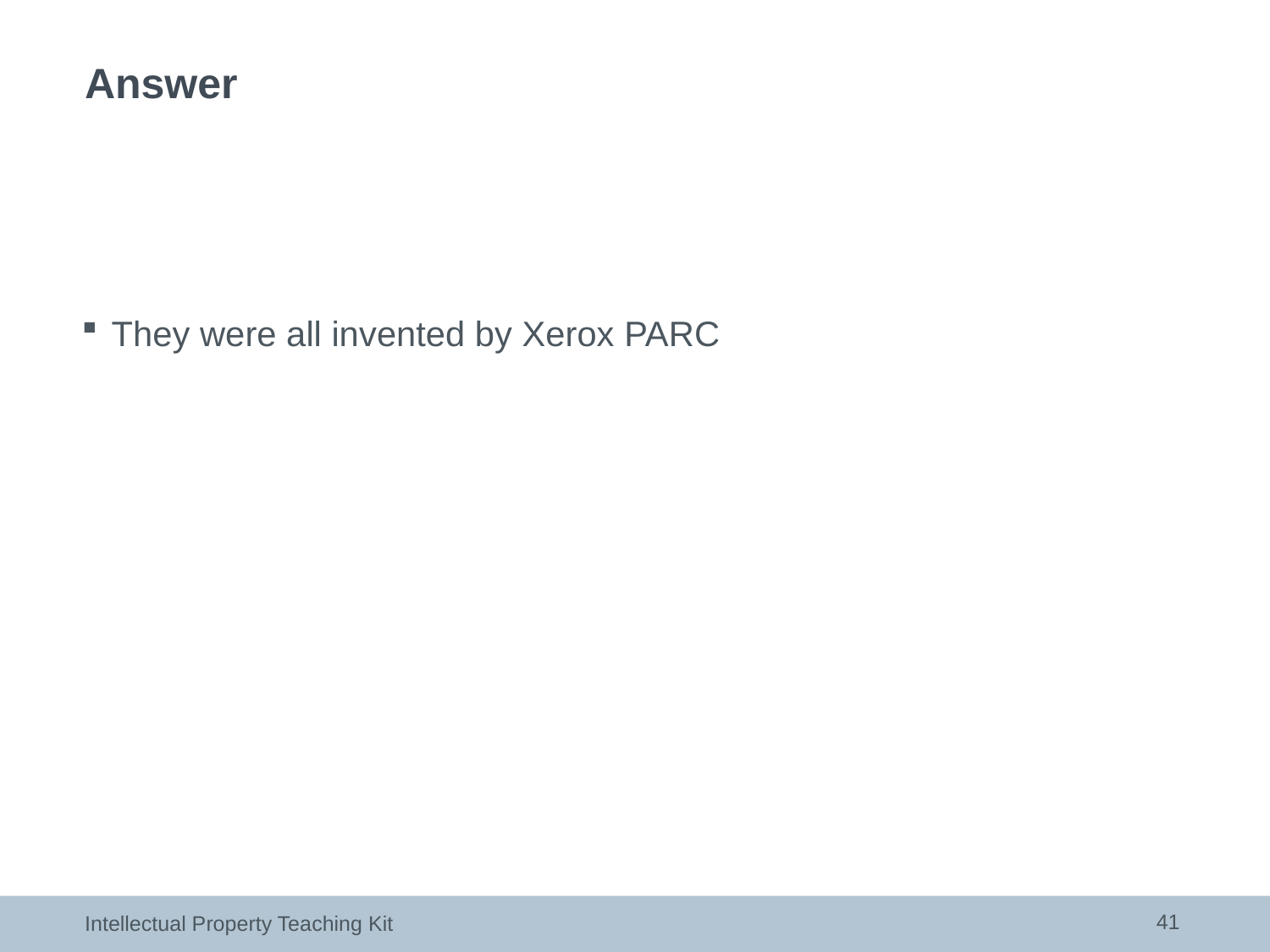

# Answer

They were all invented by Xerox PARC

41
Intellectual Property Teaching Kit